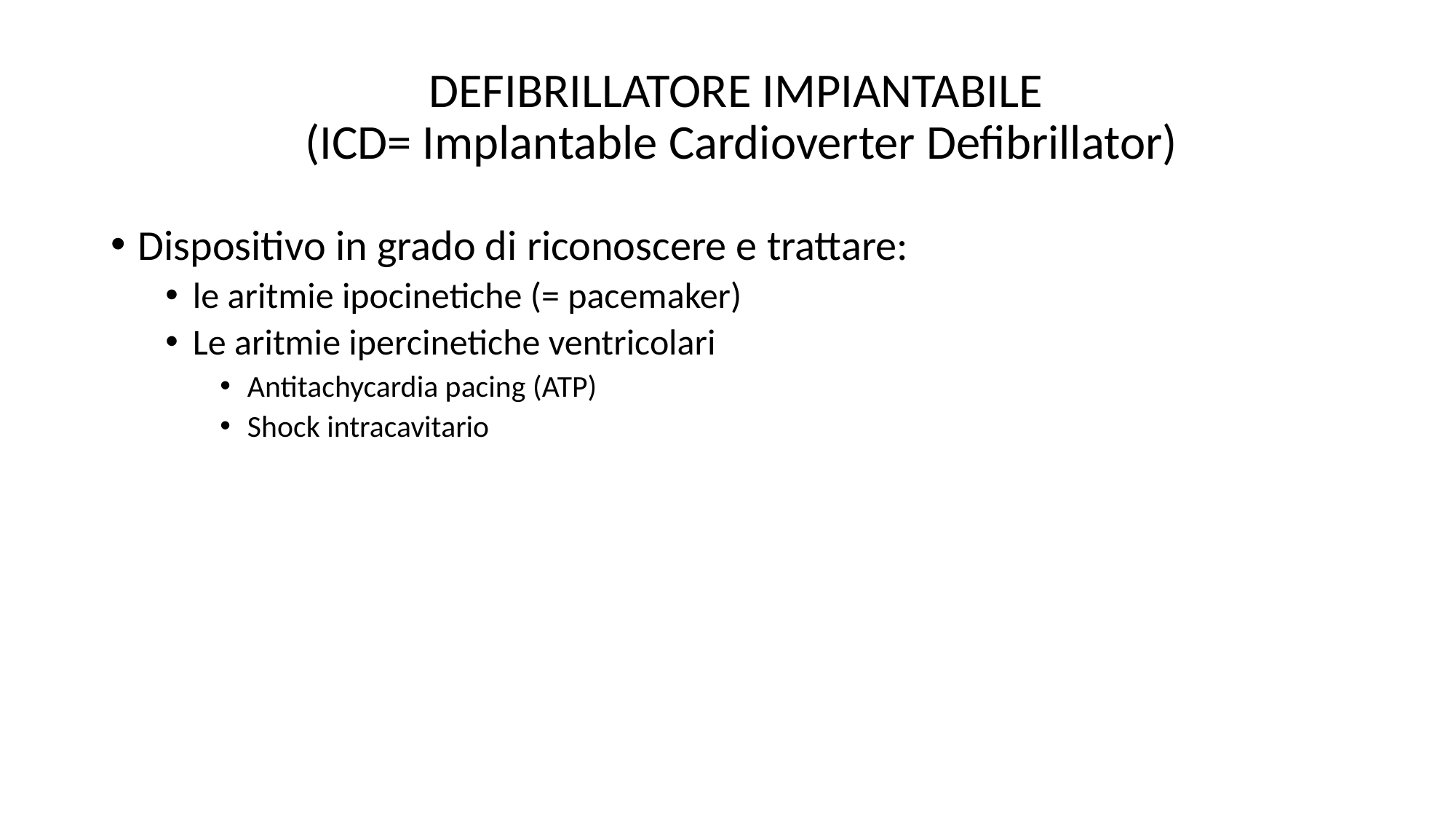

# DEFIBRILLATORE IMPIANTABILE (ICD= Implantable Cardioverter Defibrillator)
Dispositivo in grado di riconoscere e trattare:
le aritmie ipocinetiche (= pacemaker)
Le aritmie ipercinetiche ventricolari
Antitachycardia pacing (ATP)
Shock intracavitario